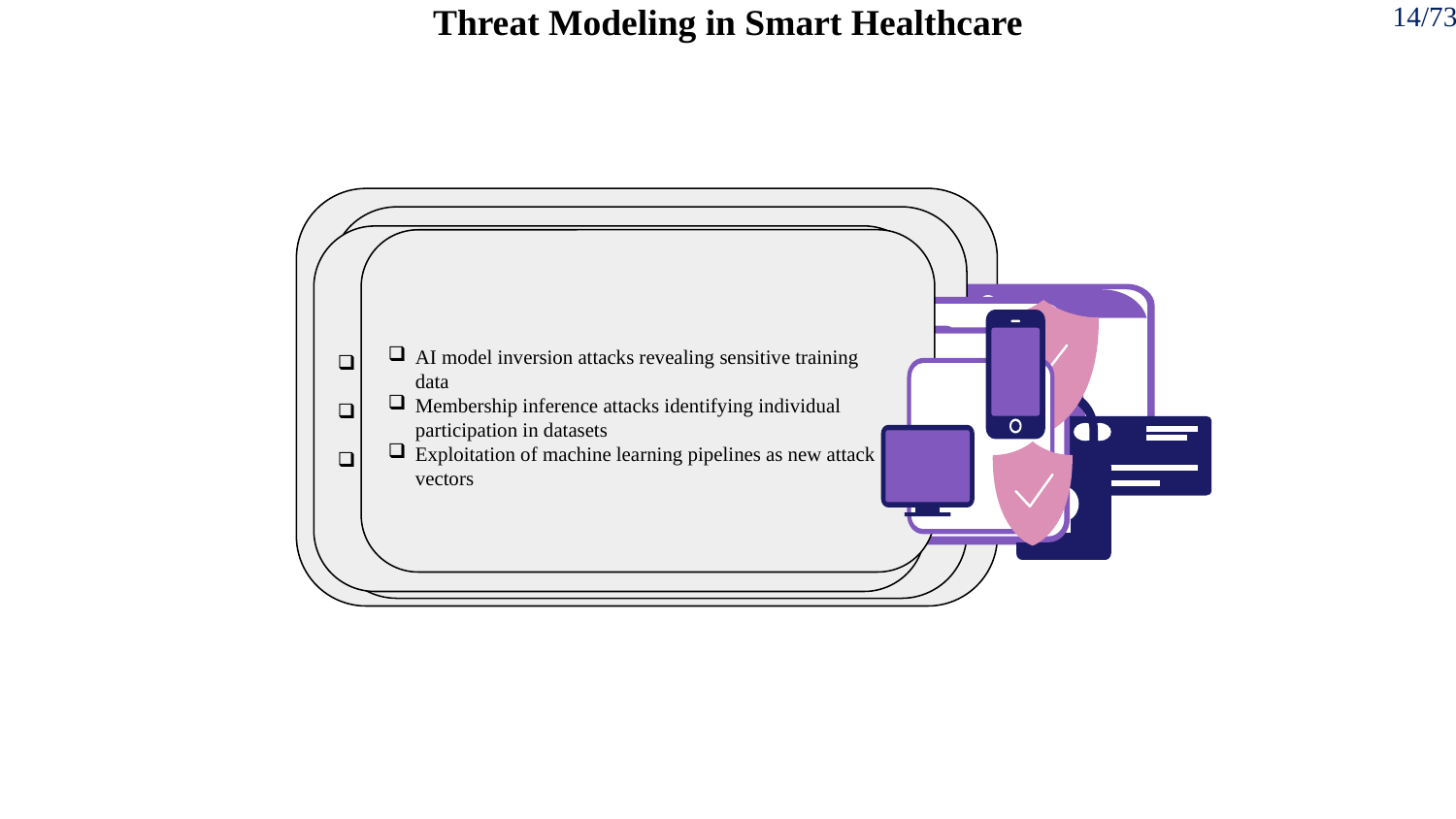

# Threat Modeling in Smart Healthcare
14/73

Ransomware attacks targeting hospitals and clinical infrastructures
Distributed Denial-of-Service (DDoS) disrupting availability of critical services
Exploitation of exposed networked medical devices and legacy systems

Privileged misuse by authorized users
Insider errors or malicious activities with direct system access
Limited visibility and control over insider behaviors in complex workflows

Traditional IT threat models fail to capture clinical and safety impacts
Threat analysis must consider patient safety and clinical outcomes
Security risks should be assessed across cyber, physical, and human layers

AI model inversion attacks revealing sensitive training data
Membership inference attacks identifying individual participation in datasets
Exploitation of machine learning pipelines as new attack vectors